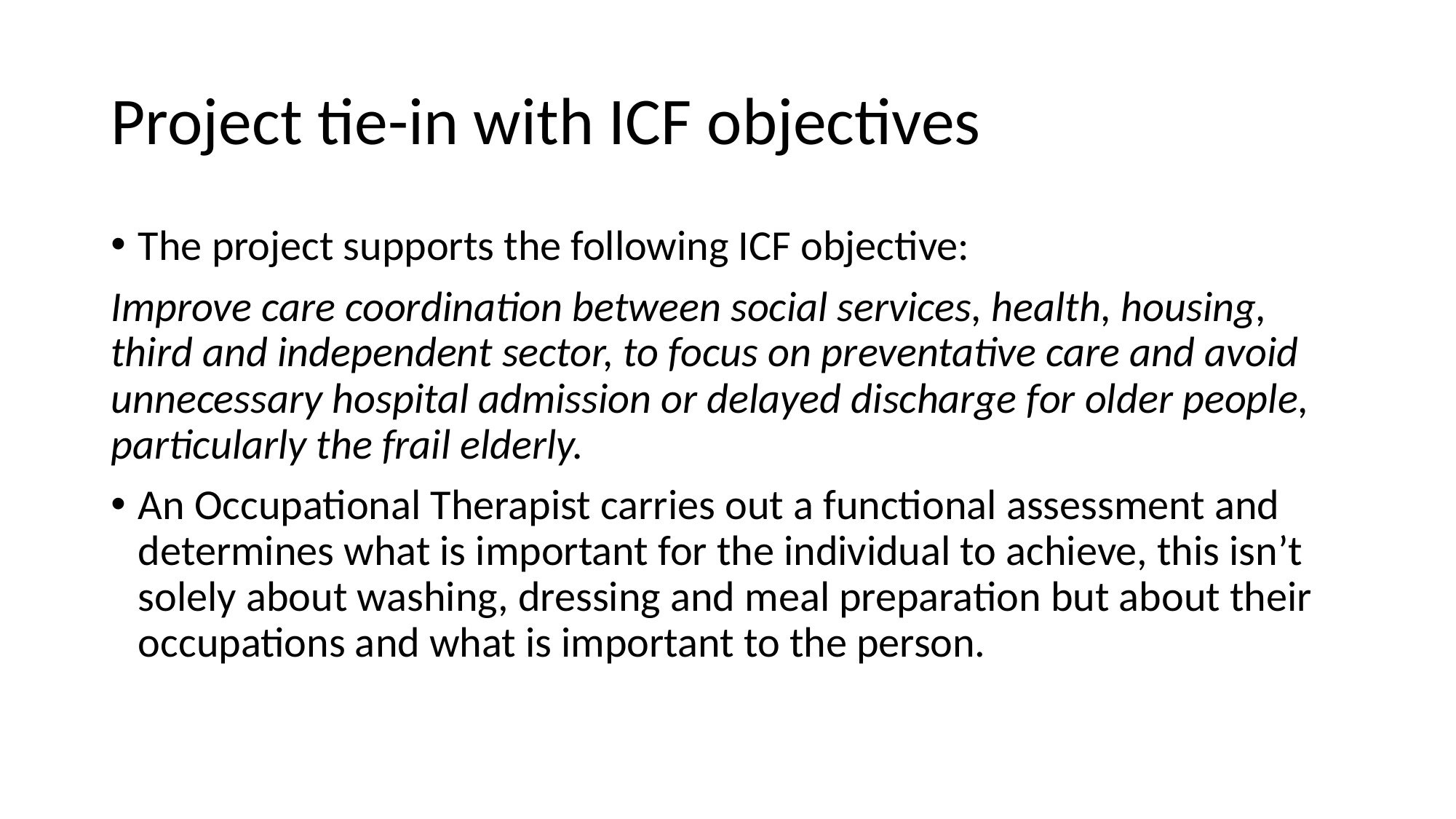

# Project tie-in with ICF objectives
The project supports the following ICF objective:
Improve care coordination between social services, health, housing, third and independent sector, to focus on preventative care and avoid unnecessary hospital admission or delayed discharge for older people, particularly the frail elderly.
An Occupational Therapist carries out a functional assessment and determines what is important for the individual to achieve, this isn’t solely about washing, dressing and meal preparation but about their occupations and what is important to the person.